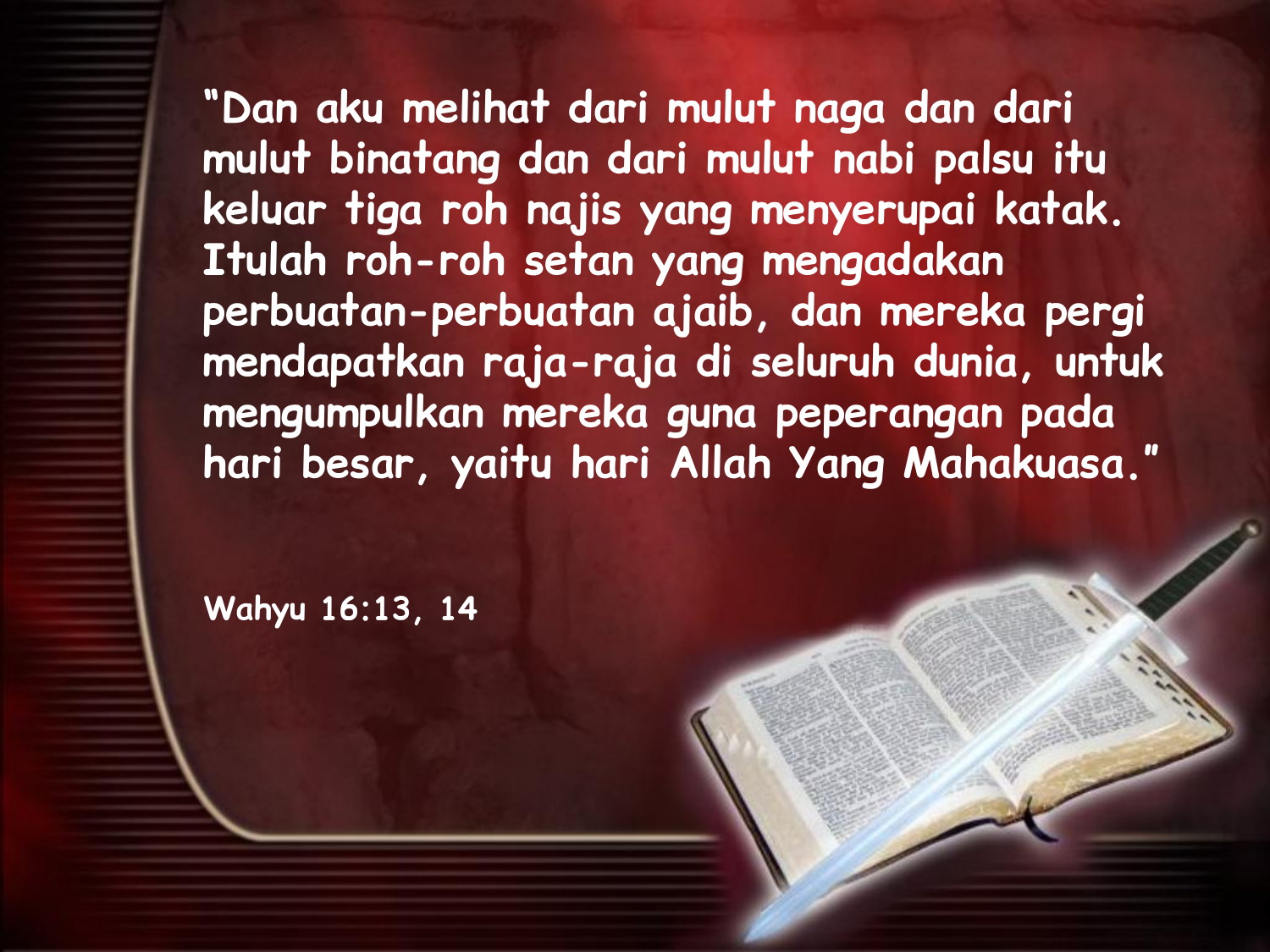

“Dan aku melihat dari mulut naga dan dari mulut binatang dan dari mulut nabi palsu itu keluar tiga roh najis yang menyerupai katak. Itulah roh-roh setan yang mengadakan perbuatan-perbuatan ajaib, dan mereka pergi mendapatkan raja-raja di seluruh dunia, untuk mengumpulkan mereka guna peperangan pada hari besar, yaitu hari Allah Yang Mahakuasa.”

Wahyu 16:13, 14